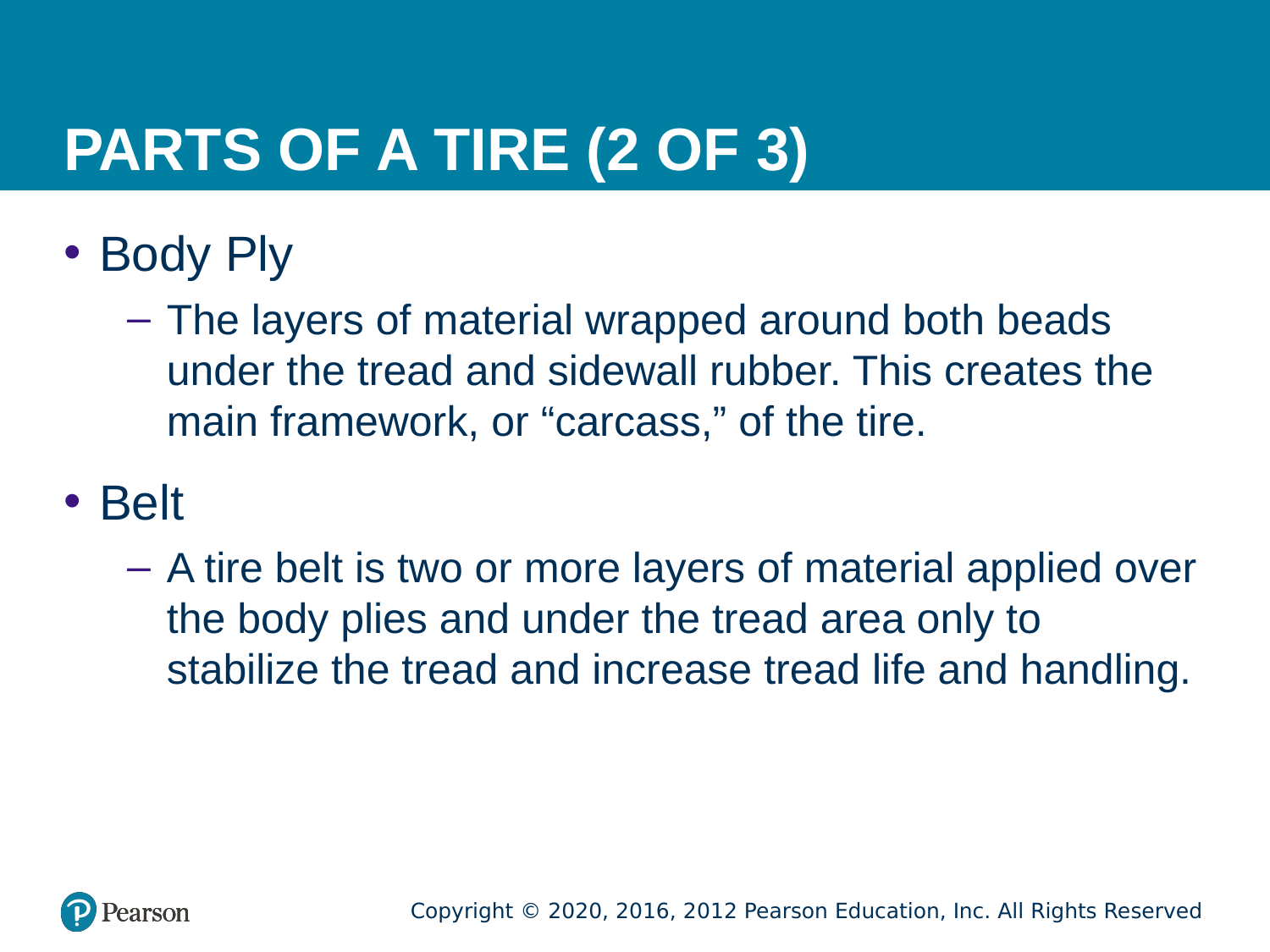

# PARTS OF A TIRE (2 OF 3)
Body Ply
The layers of material wrapped around both beads under the tread and sidewall rubber. This creates the main framework, or “carcass,” of the tire.
Belt
A tire belt is two or more layers of material applied over the body plies and under the tread area only to stabilize the tread and increase tread life and handling.